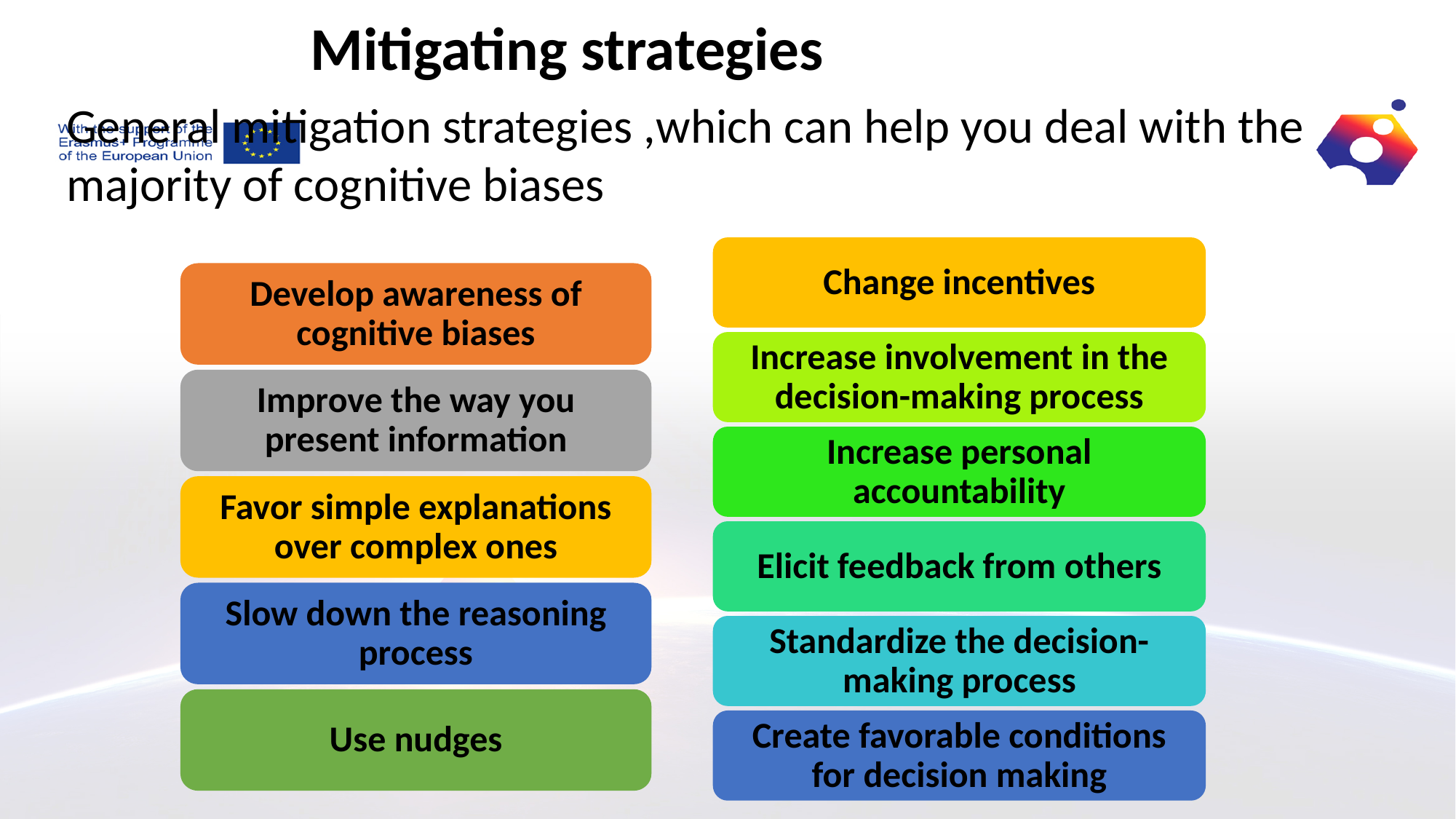

Mitigating strategies
General mitigation strategies ,which can help you deal with the majority of cognitive biases

Change incentives
Increase involvement in the decision-making process
Increase personal accountability
Elicit feedback from others
Standardize the decision-making process
Create favorable conditions for decision making
Develop awareness of cognitive biases
Improve the way you present information
Favor simple explanations over complex ones
Slow down the reasoning process
Use nudges